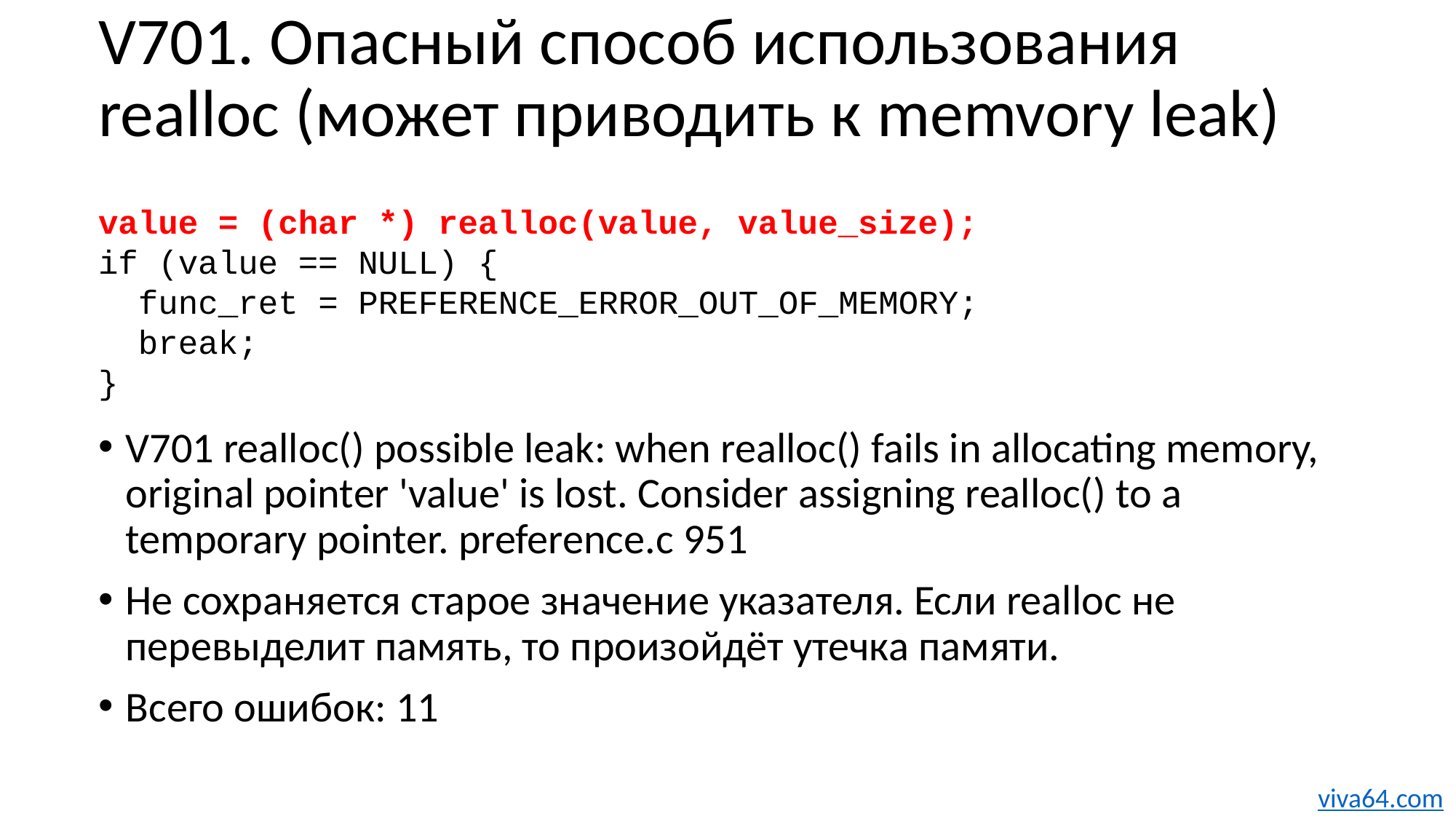

# V701. Опасный способ использования realloc (может приводить к memvory leak)
value = (char *) realloc(value, value_size);
if (value == NULL) {
  func_ret = PREFERENCE_ERROR_OUT_OF_MEMORY;
  break;
}
V701 realloc() possible leak: when realloc() fails in allocating memory, original pointer 'value' is lost. Consider assigning realloc() to a temporary pointer. preference.c 951
Не сохраняется старое значение указателя. Если realloc не перевыделит память, то произойдёт утечка памяти.
Всего ошибок: 11
viva64.com